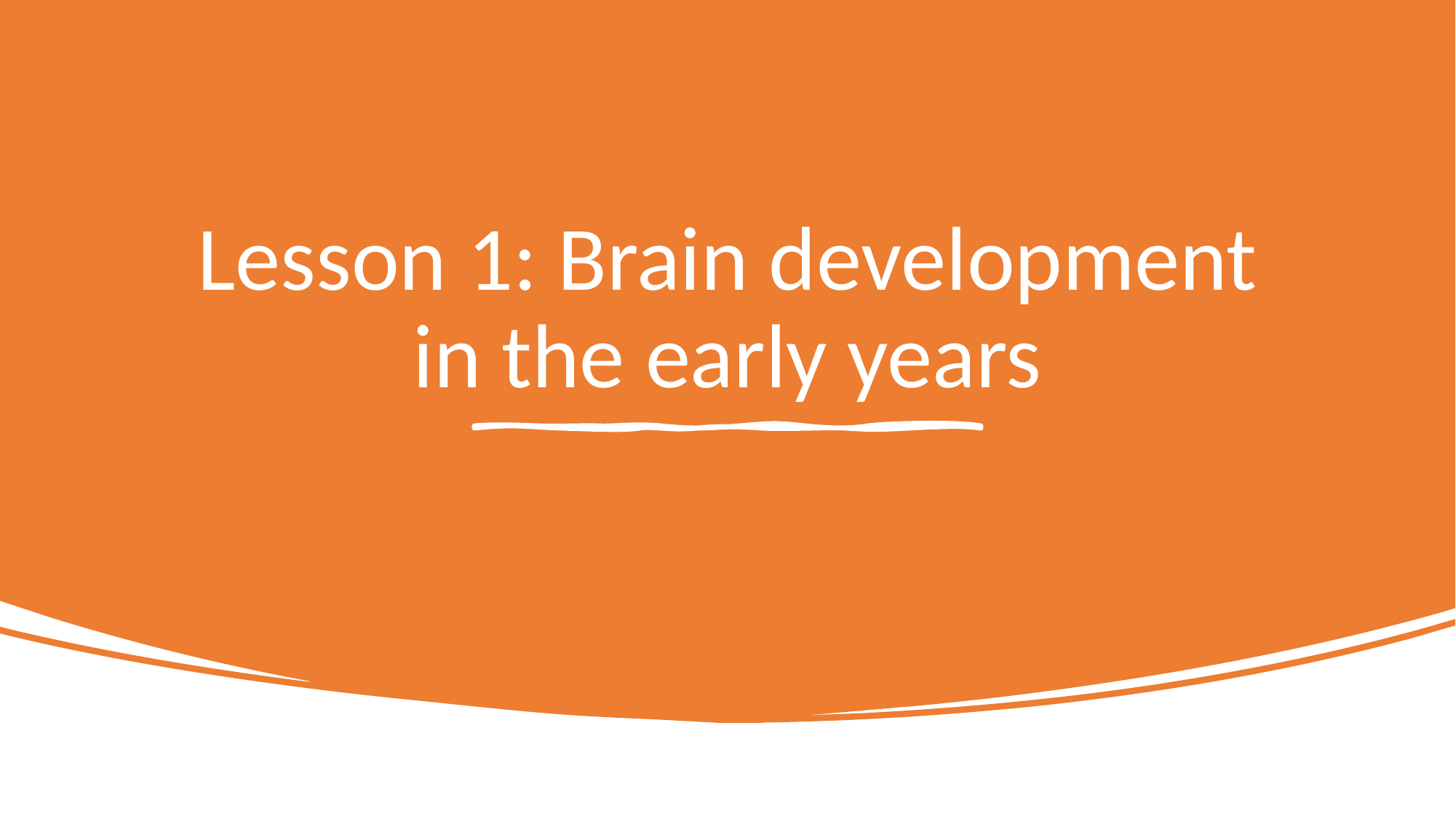

# Lesson 1: Brain development in the early years